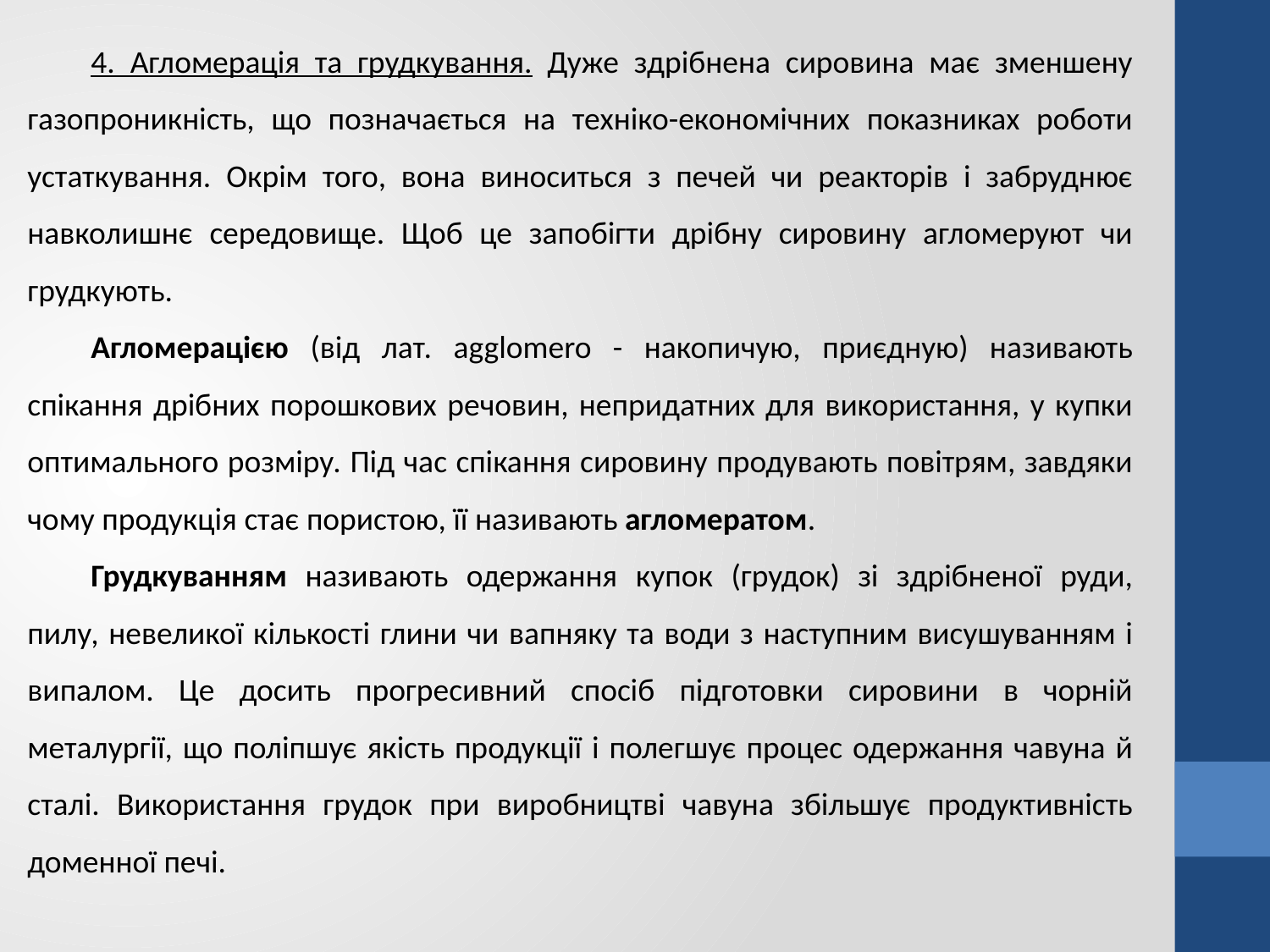

4. Агломерація та грудкування. Дуже здрібнена сировина має зменшену газопроникність, що позначається на техніко-економічних показниках роботи устаткування. Окрім того, вона виноситься з печей чи реакторів і забруднює навколишнє середовище. Щоб це запобігти дрібну сировину агломеруют чи грудкують.
Агломерацією (від лат. аgglomero - накопичую, приєдную) називають спікання дрібних порошкових речовин, непридатних для використання, у купки оптимального розміру. Під час спікання сировину продувають повітрям, завдяки чому продукція стає пористою, її називають агломератом.
Грудкуванням називають одержання купок (грудок) зі здрібненої руди, пилу, невеликої кількості глини чи вапняку та води з наступним висушуванням і випалом. Це досить прогресивний спосіб підготовки сировини в чорній металургії, що поліпшує якість продукції і полегшує процес одержання чавуна й сталі. Використання грудок при виробництві чавуна збільшує продуктивність доменної печі.